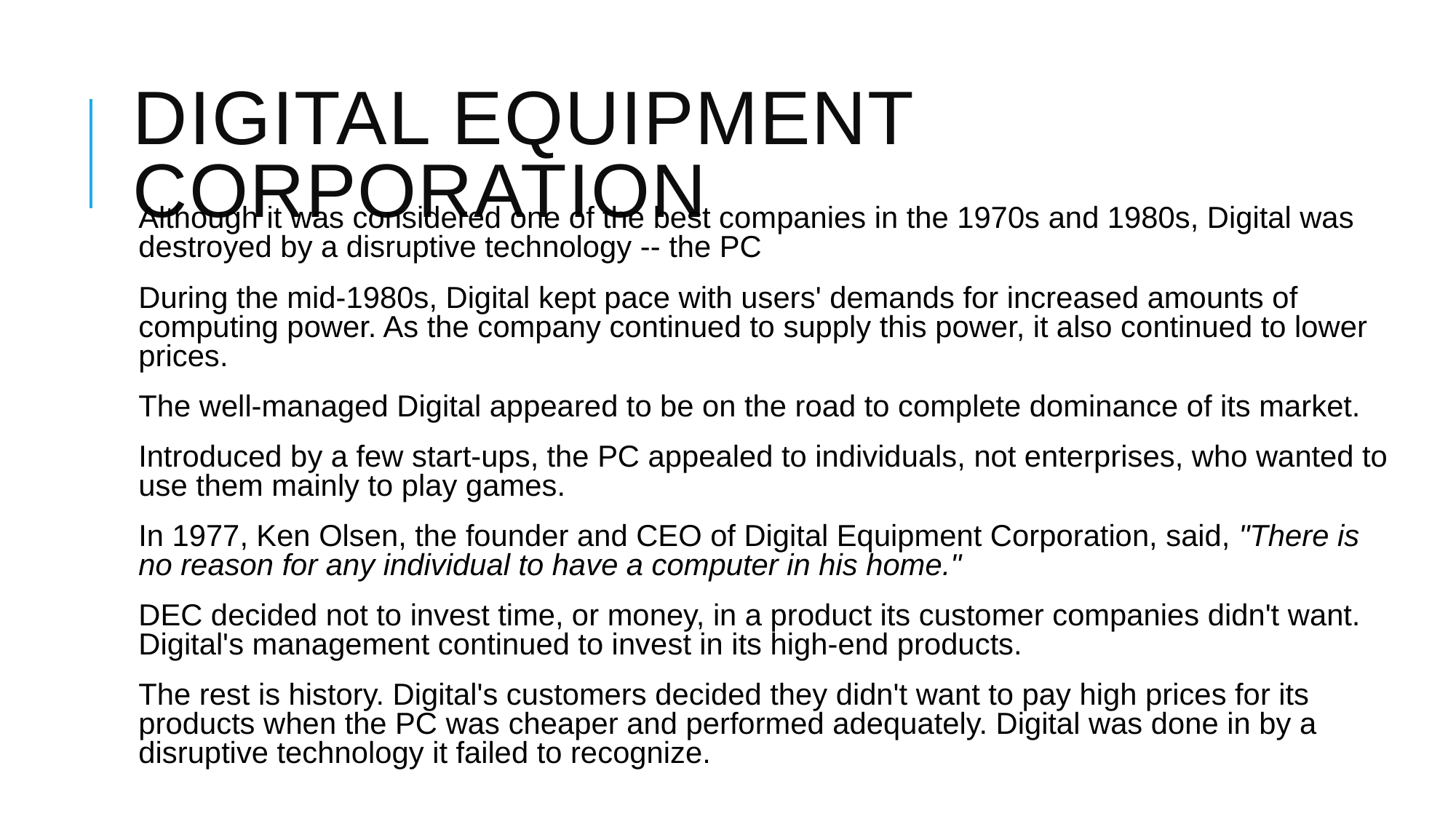

# Digital Equipment Corporation
Although it was considered one of the best companies in the 1970s and 1980s, Digital was destroyed by a disruptive technology -- the PC
During the mid-1980s, Digital kept pace with users' demands for increased amounts of computing power. As the company continued to supply this power, it also continued to lower prices.
The well-managed Digital appeared to be on the road to complete dominance of its market.
Introduced by a few start-ups, the PC appealed to individuals, not enterprises, who wanted to use them mainly to play games.
In 1977, Ken Olsen, the founder and CEO of Digital Equipment Corporation, said, "There is no reason for any individual to have a computer in his home."
DEC decided not to invest time, or money, in a product its customer companies didn't want. Digital's management continued to invest in its high-end products.
The rest is history. Digital's customers decided they didn't want to pay high prices for its products when the PC was cheaper and performed adequately. Digital was done in by a disruptive technology it failed to recognize.